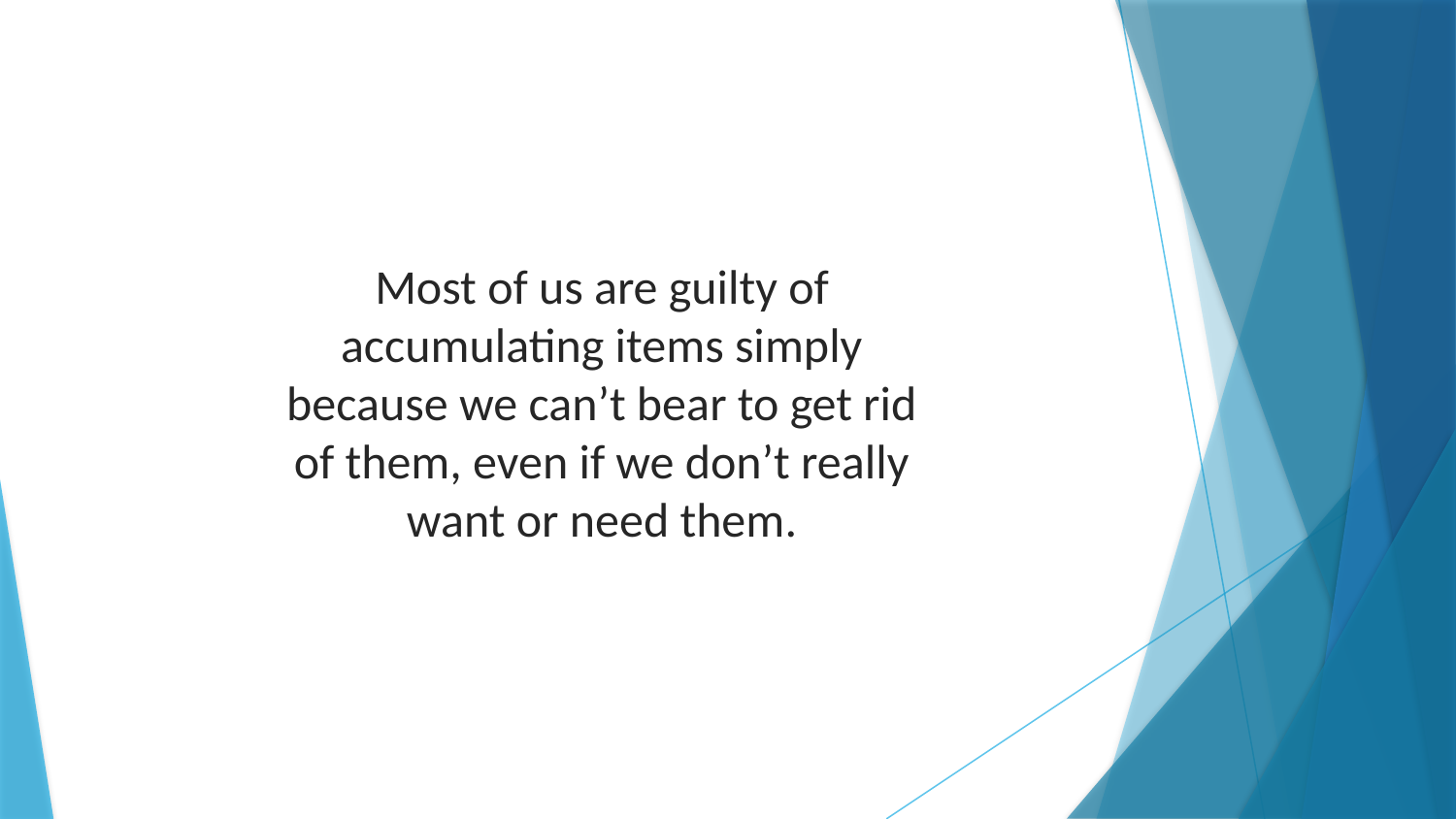

Most of us are guilty of accumulating items simply because we can’t bear to get rid of them, even if we don’t really want or need them.